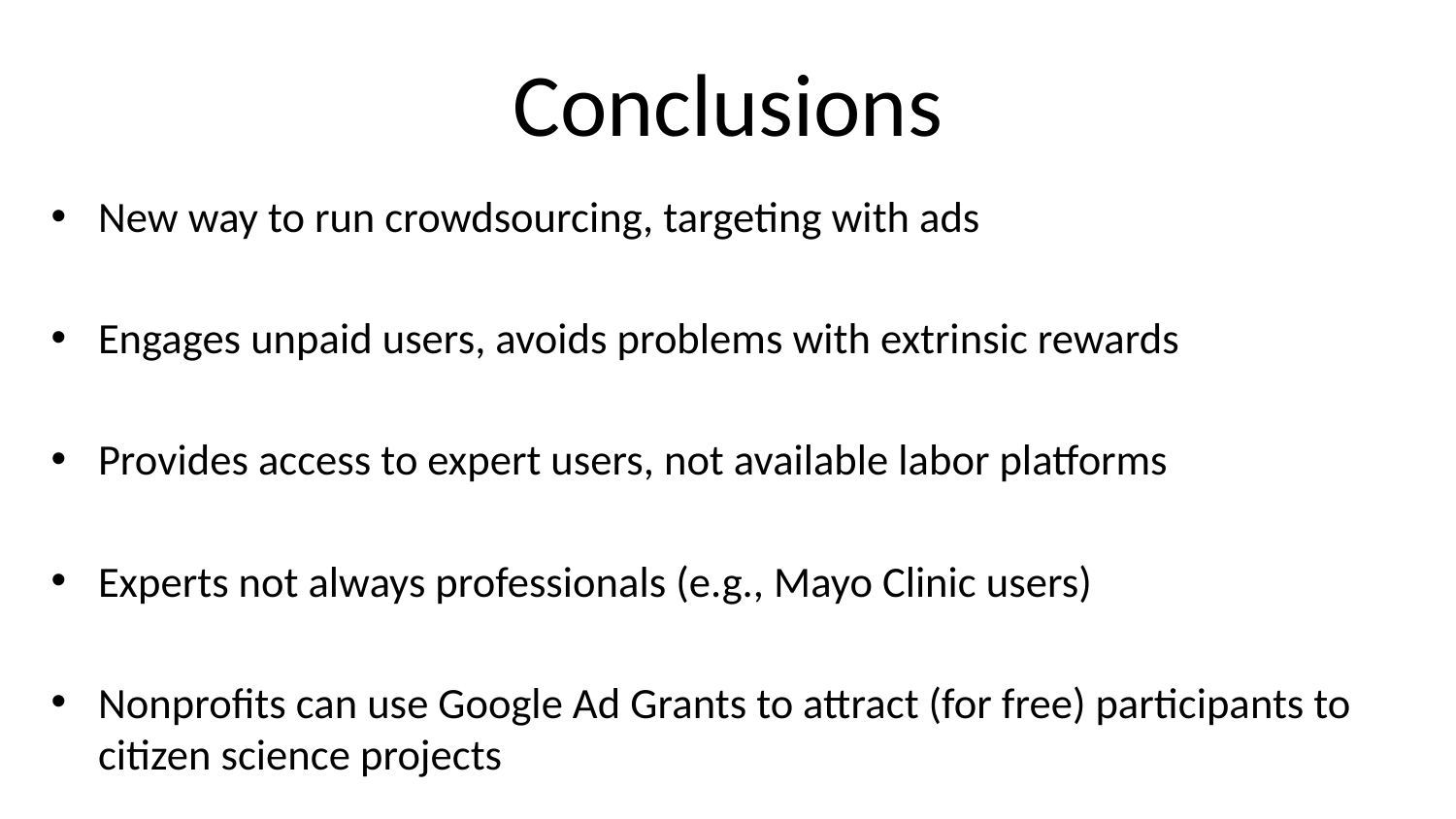

# Conclusions
New way to run crowdsourcing, targeting with ads

Engages unpaid users, avoids problems with extrinsic rewards

Provides access to expert users, not available labor platforms

Experts not always professionals (e.g., Mayo Clinic users)

Nonprofits can use Google Ad Grants to attract (for free) participants to citizen science projects